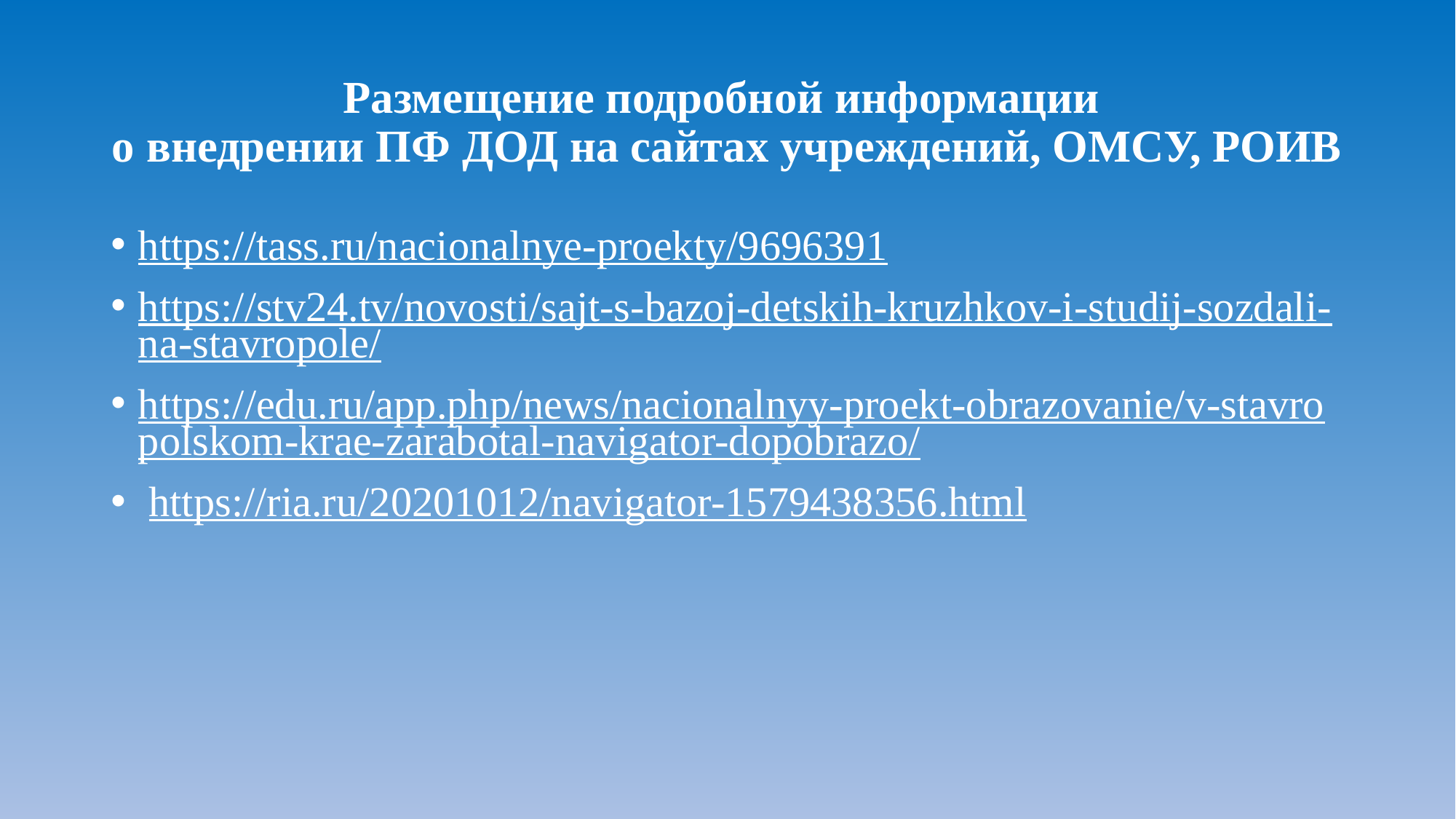

# Размещение подробной информации о внедрении ПФ ДОД на сайтах учреждений, ОМСУ, РОИВ
https://tass.ru/nacionalnye-proekty/9696391
https://stv24.tv/novosti/sajt-s-bazoj-detskih-kruzhkov-i-studij-sozdali-na-stavropole/
https://edu.ru/app.php/news/nacionalnyy-proekt-obrazovanie/v-stavropolskom-krae-zarabotal-navigator-dopobrazo/
 https://ria.ru/20201012/navigator-1579438356.html